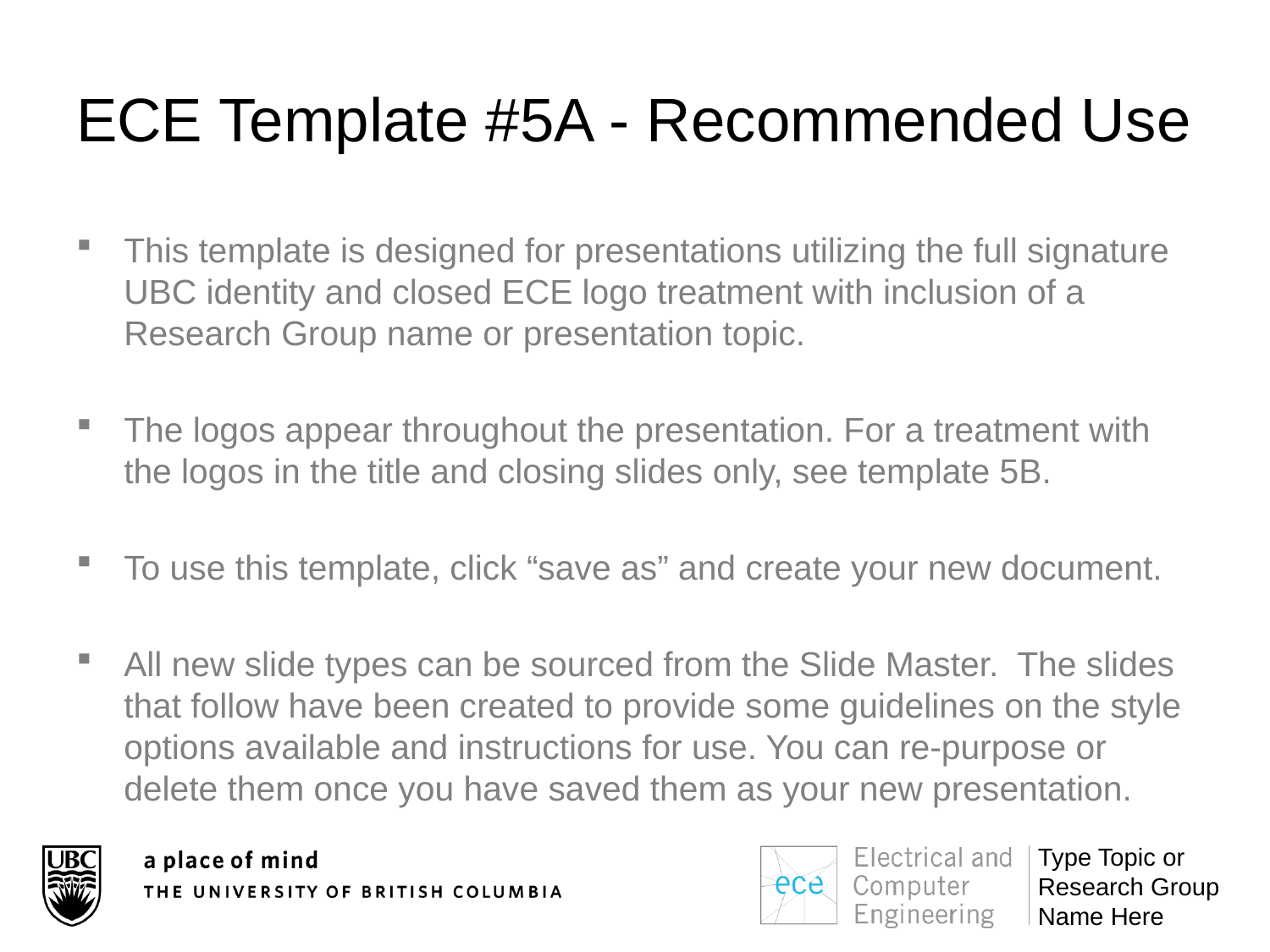

# ECE Template #5A - Recommended Use
This template is designed for presentations utilizing the full signature UBC identity and closed ECE logo treatment with inclusion of a Research Group name or presentation topic.

The logos appear throughout the presentation. For a treatment with the logos in the title and closing slides only, see template 5B.

To use this template, click “save as” and create your new document.

All new slide types can be sourced from the Slide Master.  The slides that follow have been created to provide some guidelines on the style options available and instructions for use. You can re-purpose or delete them once you have saved them as your new presentation.